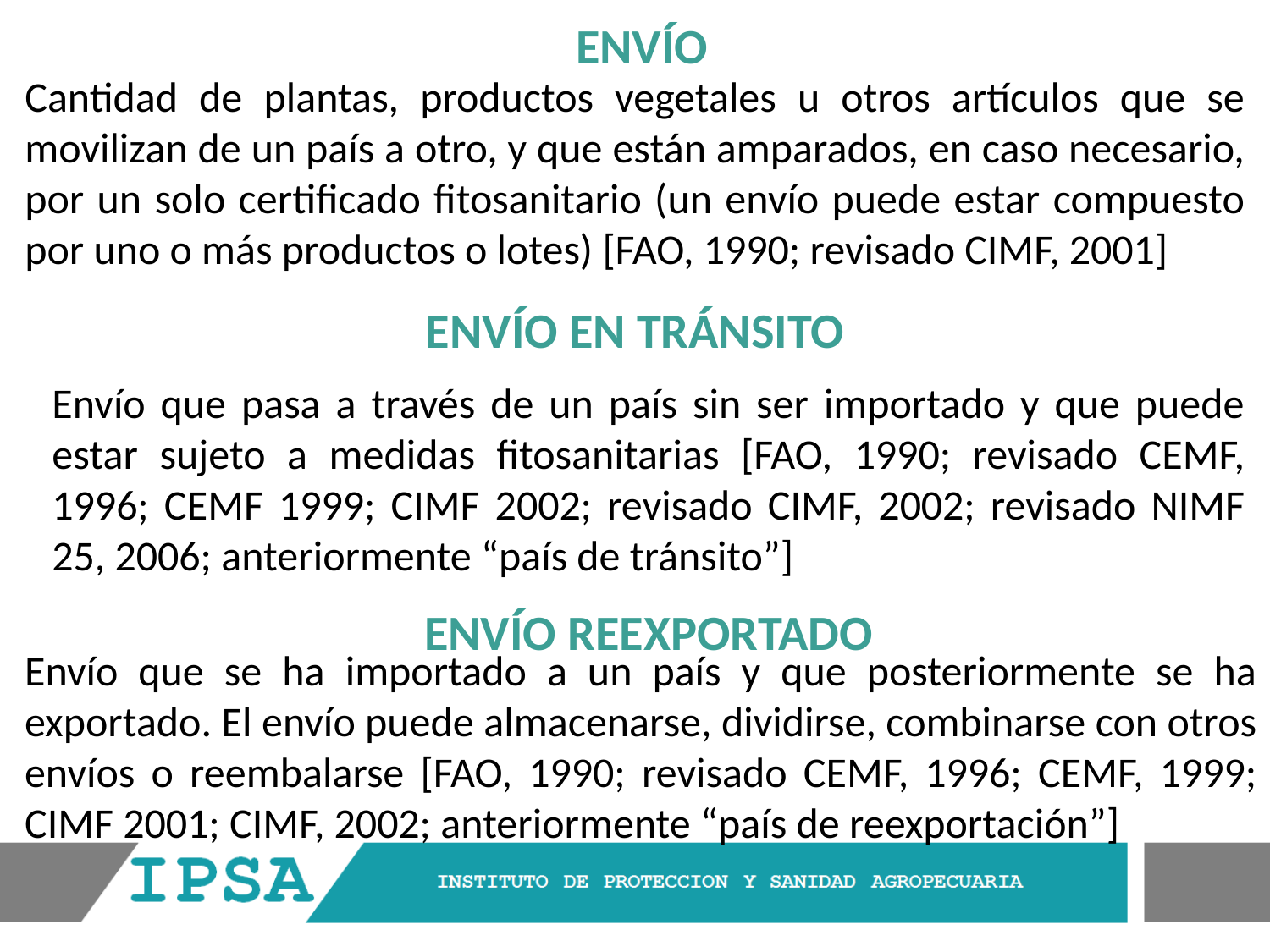

ENVÍO

Cantidad de plantas, productos vegetales u otros artículos que se movilizan de un país a otro, y que están amparados, en caso necesario, por un solo certificado fitosanitario (un envío puede estar compuesto por uno o más productos o lotes) [FAO, 1990; revisado CIMF, 2001]
ENVÍO EN TRÁNSITO

Envío que pasa a través de un país sin ser importado y que puede estar sujeto a medidas fitosanitarias [FAO, 1990; revisado CEMF, 1996; CEMF 1999; CIMF 2002; revisado CIMF, 2002; revisado NIMF 25, 2006; anteriormente “país de tránsito”]
ENVÍO REEXPORTADO
Envío que se ha importado a un país y que posteriormente se ha exportado. El envío puede almacenarse, dividirse, combinarse con otros envíos o reembalarse [FAO, 1990; revisado CEMF, 1996; CEMF, 1999; CIMF 2001; CIMF, 2002; anteriormente “país de reexportación”]